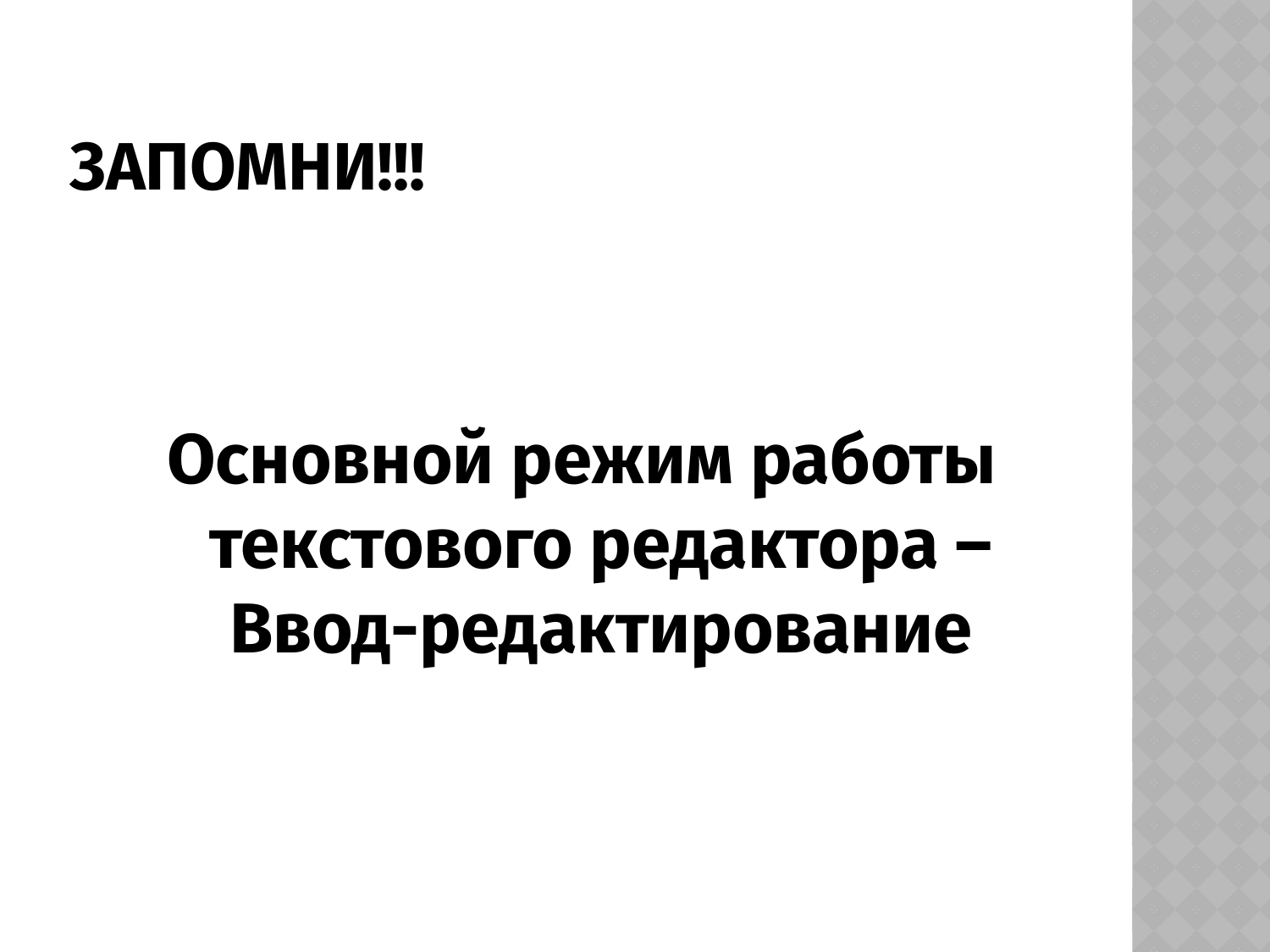

# ЗАПОМНИ!!!
Основной режим работы текстового редактора – Ввод-редактирование